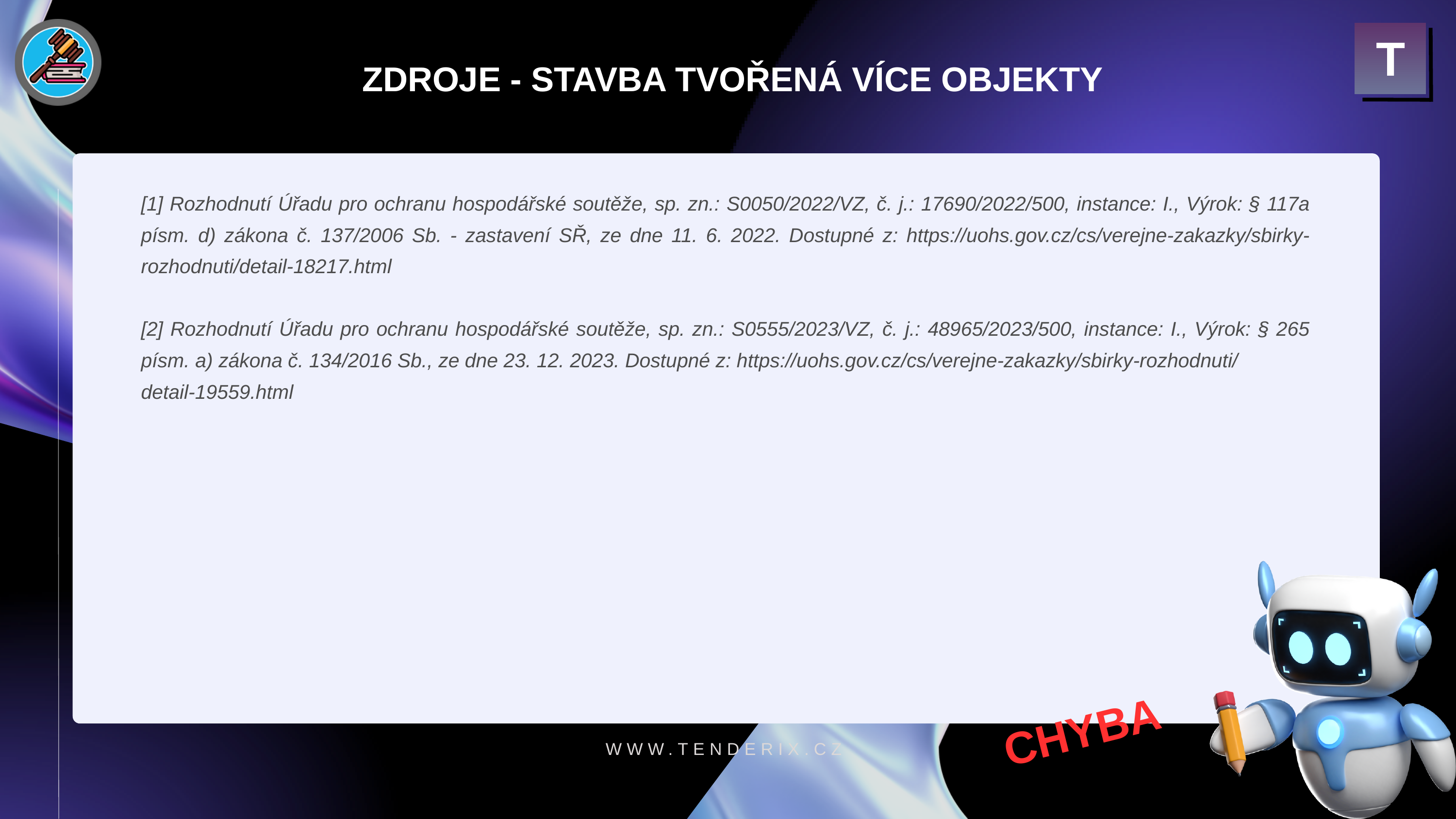

T

 ZDROJE - STAVBA TVOŘENÁ VÍCE OBJEKTY

[1] Rozhodnutí Úřadu pro ochranu hospodářské soutěže, sp. zn.: S0050/2022/VZ, č. j.: 17690/2022/500, instance: I., Výrok: § 117a písm. d) zákona č. 137/2006 Sb. - zastavení SŘ, ze dne 11. 6. 2022. Dostupné z: https://uohs.gov.cz/cs/verejne-zakazky/sbirky-rozhodnuti/detail-18217.html

[2] Rozhodnutí Úřadu pro ochranu hospodářské soutěže, sp. zn.: S0555/2023/VZ, č. j.: 48965/2023/500, instance: I., Výrok: § 265 písm. a) zákona č. 134/2016 Sb., ze dne 23. 12. 2023. Dostupné z: https://uohs.gov.cz/cs/verejne-zakazky/sbirky-rozhodnuti/
detail-19559.html

CHYBA
WWW.TENDERIX.CZ